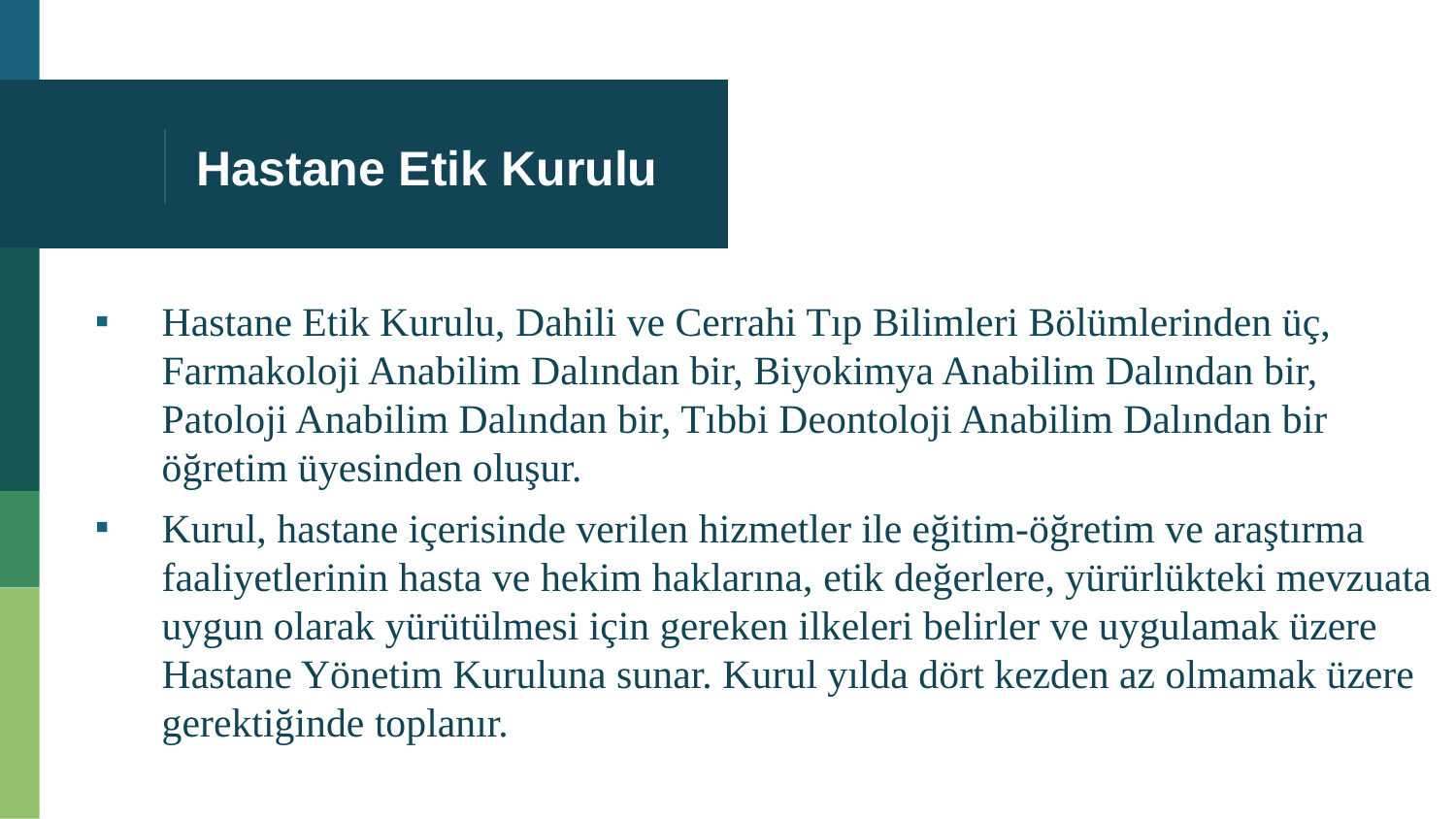

# Hastane Etik Kurulu
Hastane Etik Kurulu, Dahili ve Cerrahi Tıp Bilimleri Bölümlerinden üç, Farmakoloji Anabilim Dalından bir, Biyokimya Anabilim Dalından bir, Patoloji Anabilim Dalından bir, Tıbbi Deontoloji Anabilim Dalından bir öğretim üyesinden oluşur.
Kurul, hastane içerisinde verilen hizmetler ile eğitim-öğretim ve araştırma faaliyetlerinin hasta ve hekim haklarına, etik değerlere, yürürlükteki mevzuata uygun olarak yürütülmesi için gereken ilkeleri belirler ve uygulamak üzere Hastane Yönetim Kuruluna sunar. Kurul yılda dört kezden az olmamak üzere gerektiğinde toplanır.